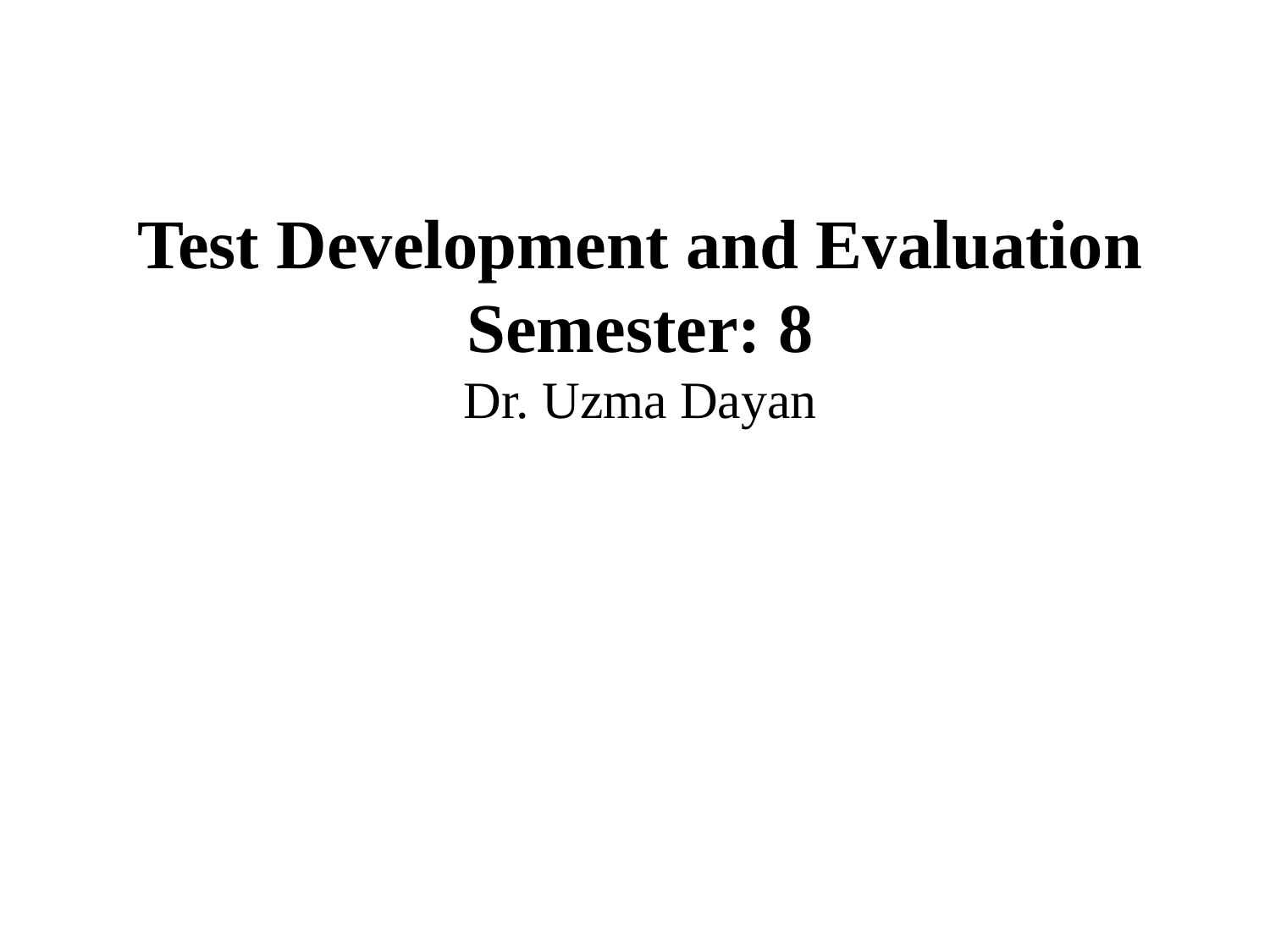

# Test Development and Evaluation Semester: 8 Dr. Uzma Dayan